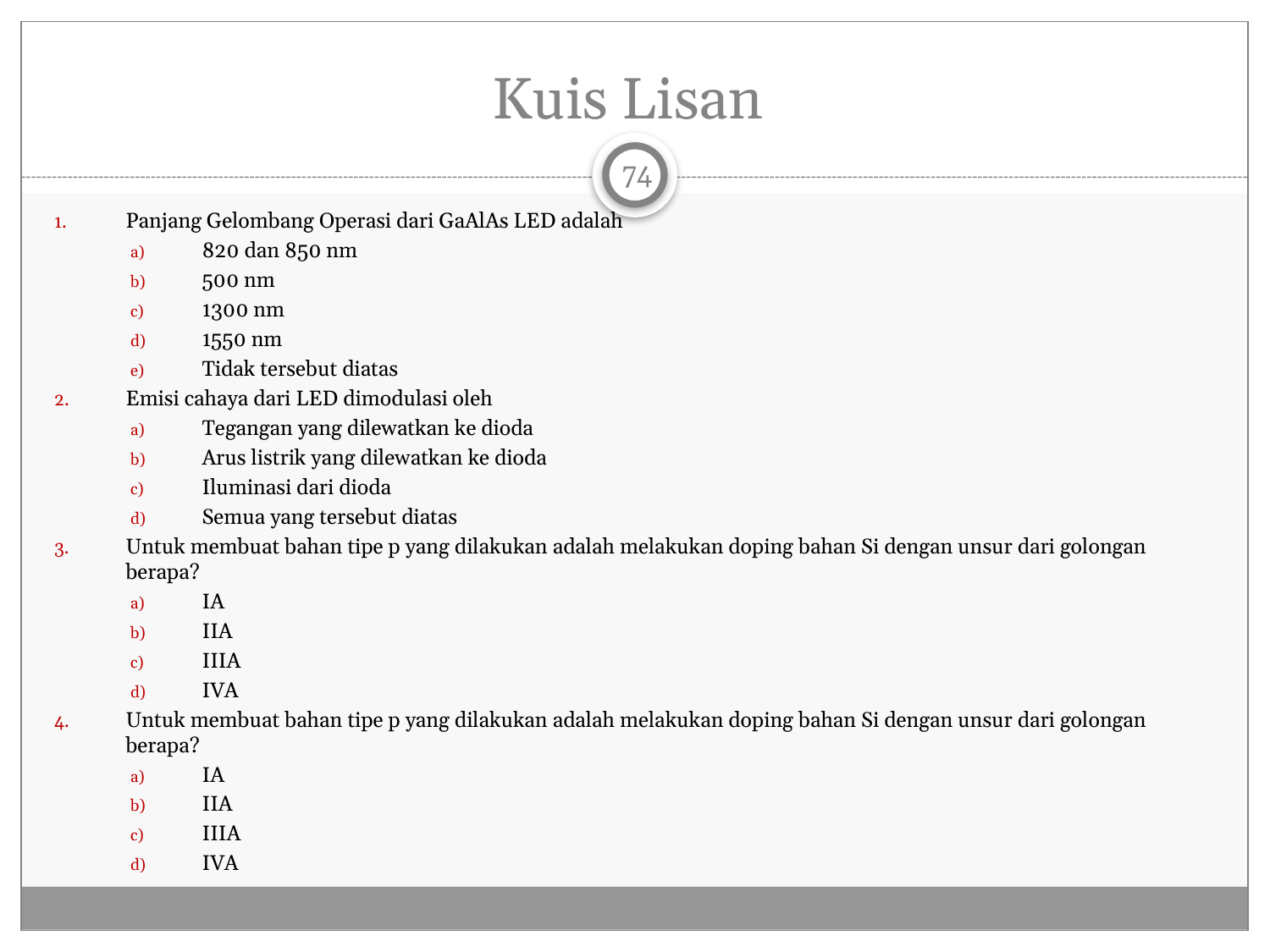

# Kuis Lisan
74
Panjang Gelombang Operasi dari GaAlAs LED adalah
820 dan 850 nm
500 nm
1300 nm
1550 nm
Tidak tersebut diatas
Emisi cahaya dari LED dimodulasi oleh
Tegangan yang dilewatkan ke dioda
Arus listrik yang dilewatkan ke dioda
Iluminasi dari dioda
Semua yang tersebut diatas
Untuk membuat bahan tipe p yang dilakukan adalah melakukan doping bahan Si dengan unsur dari golongan berapa?
IA
IIA
IIIA
IVA
Untuk membuat bahan tipe p yang dilakukan adalah melakukan doping bahan Si dengan unsur dari golongan berapa?
IA
IIA
IIIA
IVA